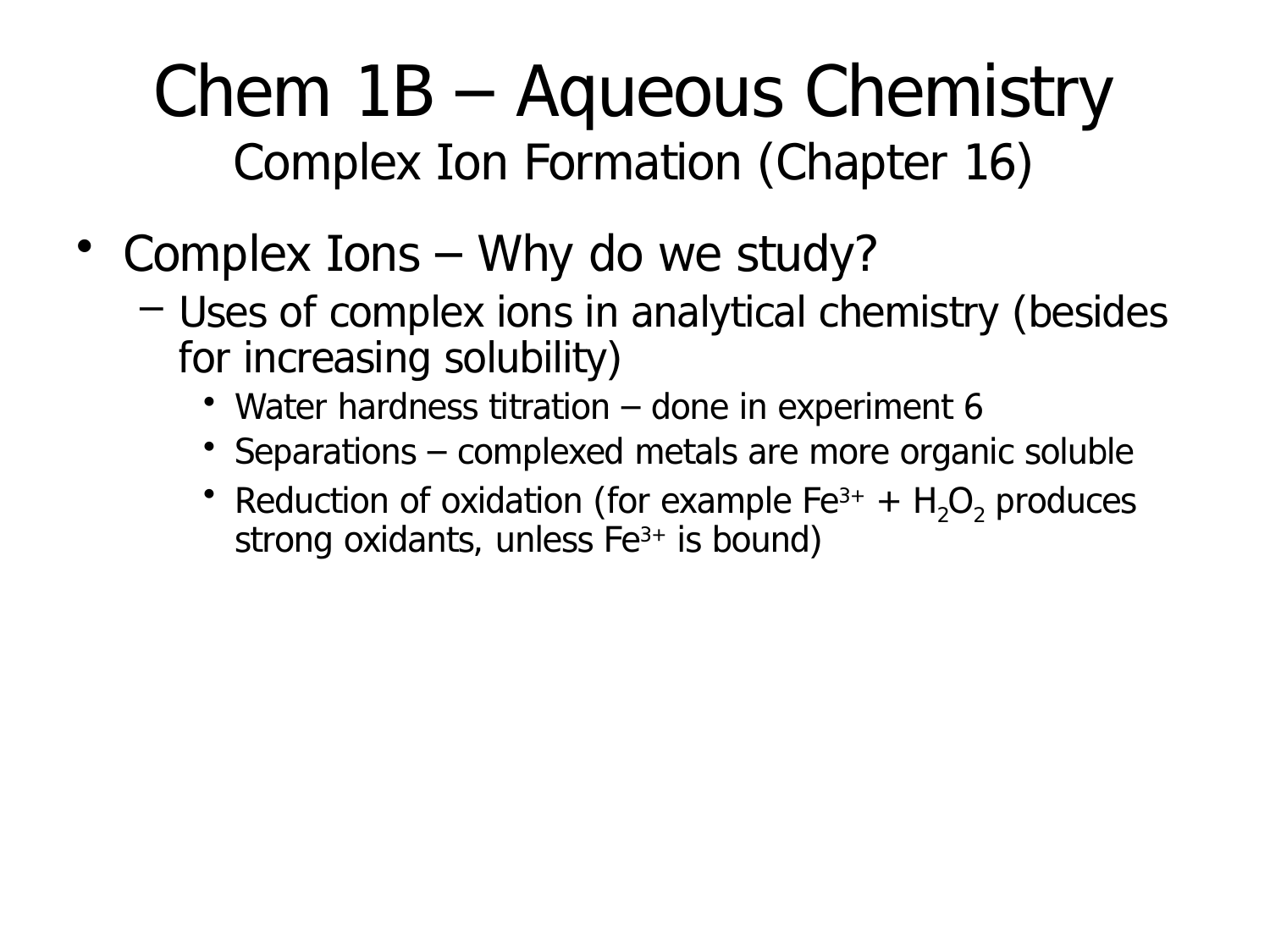

Chem 1B – Aqueous Chemistry
Complex Ion Formation (Chapter 16)
Complex Ions – Why do we study?
Uses of complex ions in analytical chemistry (besides for increasing solubility)
Water hardness titration – done in experiment 6
Separations – complexed metals are more organic soluble
Reduction of oxidation (for example Fe3+ + H2O2 produces strong oxidants, unless Fe3+ is bound)